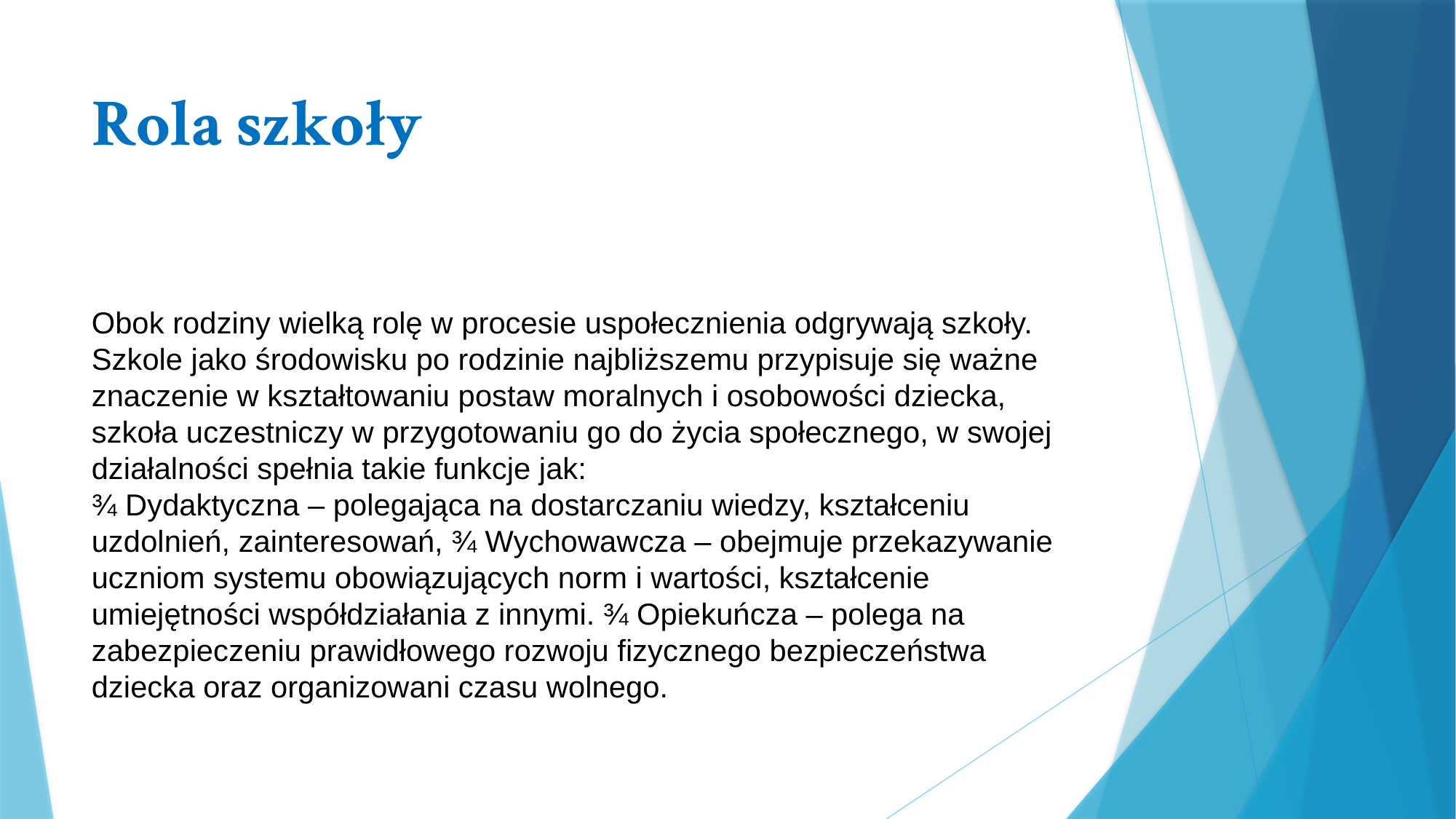

# Rola szkoły
Obok rodziny wielką rolę w procesie uspołecznienia odgrywają szkoły. Szkole jako środowisku po rodzinie najbliższemu przypisuje się ważne znaczenie w kształtowaniu postaw moralnych i osobowości dziecka, szkoła uczestniczy w przygotowaniu go do życia społecznego, w swojej działalności spełnia takie funkcje jak:
¾ Dydaktyczna – polegająca na dostarczaniu wiedzy, kształceniu uzdolnień, zainteresowań, ¾ Wychowawcza – obejmuje przekazywanie uczniom systemu obowiązujących norm i wartości, kształcenie umiejętności współdziałania z innymi. ¾ Opiekuńcza – polega na zabezpieczeniu prawidłowego rozwoju fizycznego bezpieczeństwa dziecka oraz organizowani czasu wolnego.